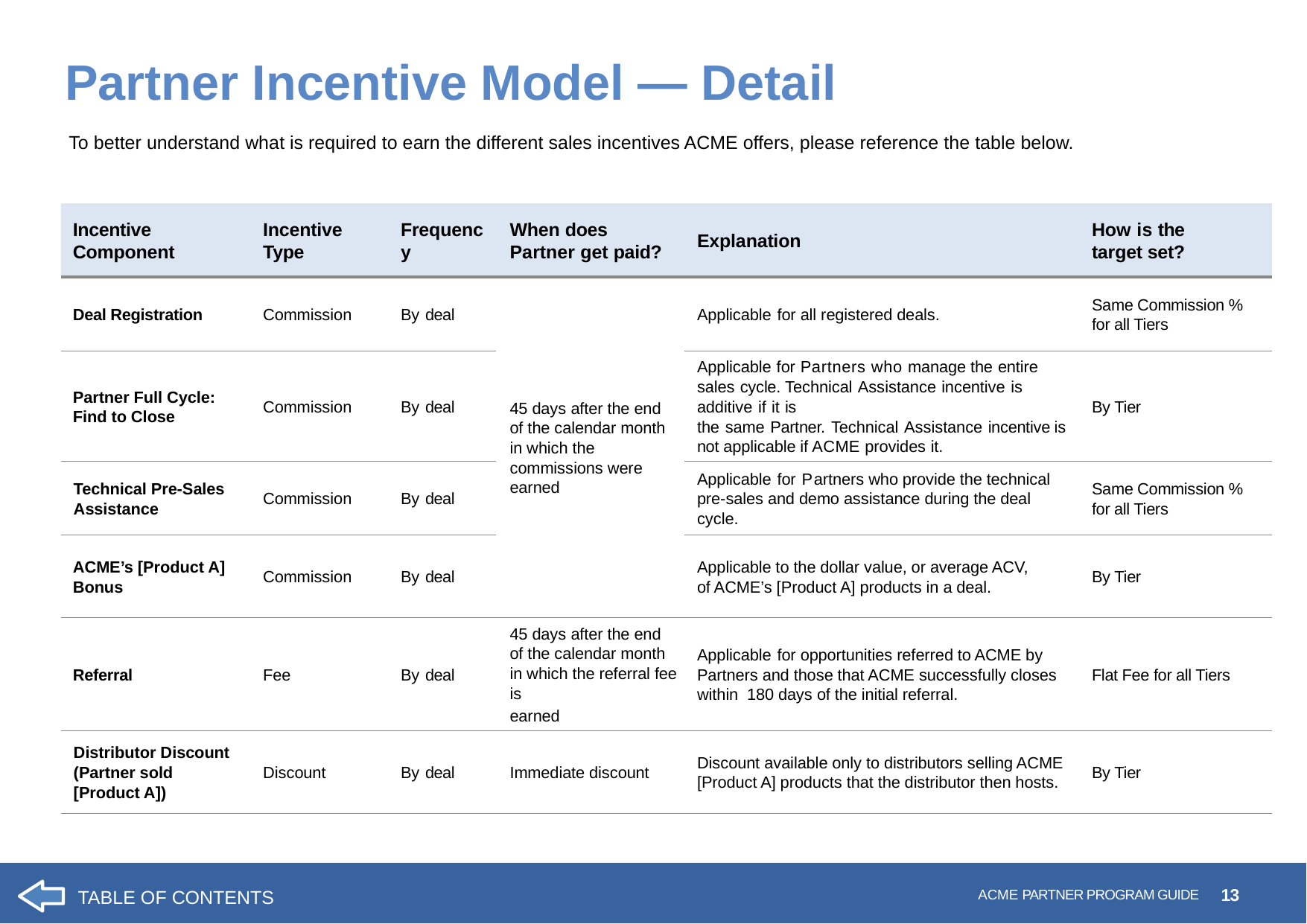

# Partner Incentive Model — Detail
To better understand what is required to earn the different sales incentives ACME offers, please reference the table below.
| Incentive Component | Incentive Type | Frequency | When does Partner get paid? | Explanation | How is the target set? |
| --- | --- | --- | --- | --- | --- |
| Deal Registration | Commission | By deal | 45 days after the end of the calendar month in which the commissions were earned | Applicable for all registered deals. | Same Commission % for all Tiers |
| Partner Full Cycle: Find to Close | Commission | By deal | Net 30 days after customer has paid QAD | Applicable for Partners who manage the entire sales cycle. Technical Assistance incentive is additive if it is the same Partner. Technical Assistance incentive is not applicable if ACME provides it. | By Tier |
| Technical Pre-Sales Assistance | Commission | By deal | Net 30 days after customer has paid QAD | Applicable for Partners who provide the technical pre-sales and demo assistance during the deal cycle. | Same Commission % for all Tiers |
| ACME’s [Product A] Bonus | Commission | By deal | Net 30 days after customer has paid QAD | Applicable to the dollar value, or average ACV, of ACME’s [Product A] products in a deal. | By Tier |
| Referral | Fee | By deal | 45 days after the end of the calendar month in which the referral fee is earned | Applicable for opportunities referred to ACME by Partners and those that ACME successfully closes within 180 days of the initial referral. | Flat Fee for all Tiers |
| Distributor Discount (Partner sold [Product A]) | Discount | By deal | Immediate discount | Discount available only to distributors selling ACME [Product A] products that the distributor then hosts. | By Tier |
TABLE OF CONTENTS

13
ACME PARTNER PROGRAM GUIDE